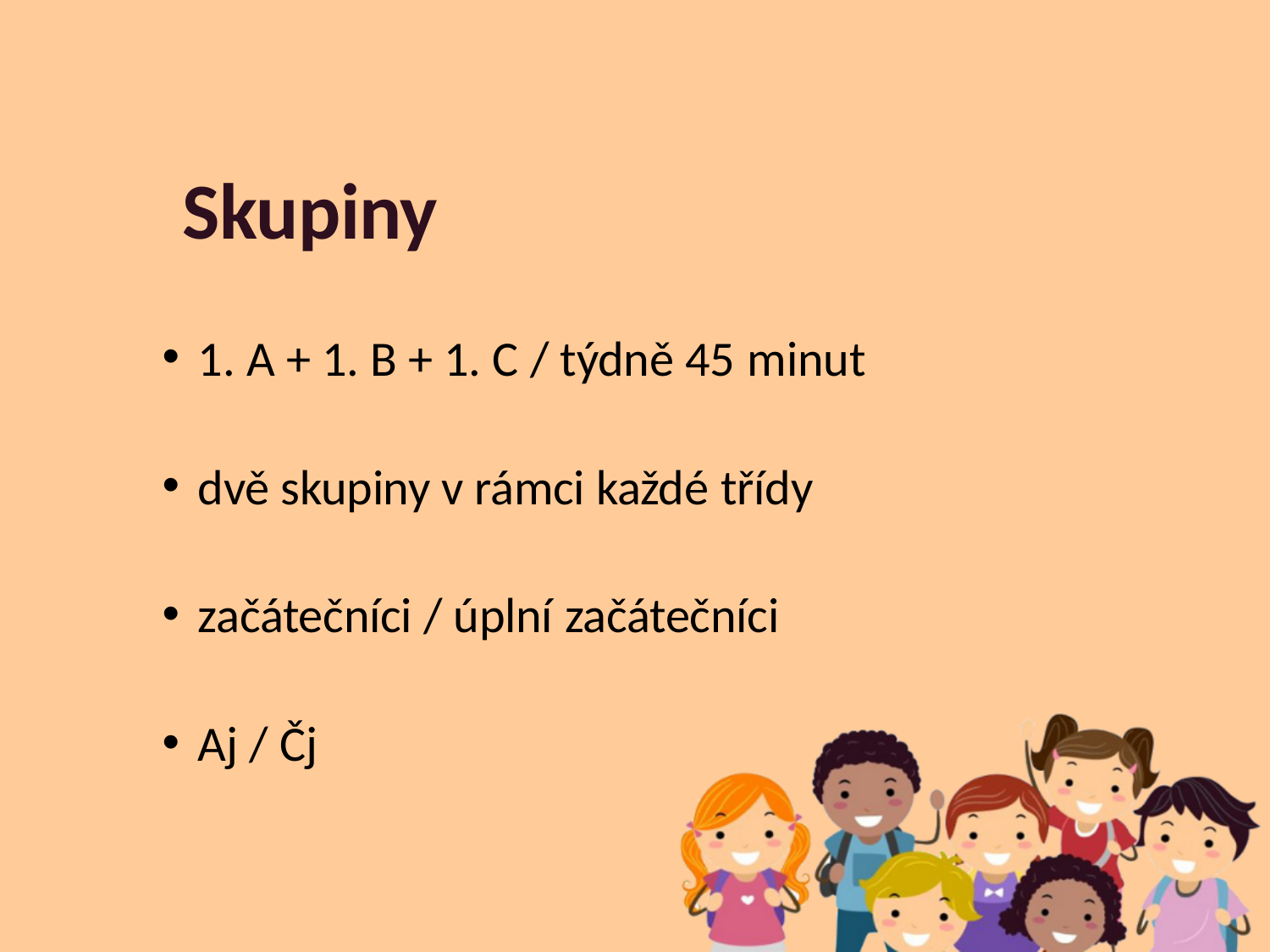

# Skupiny
1. A + 1. B + 1. C / týdně 45 minut
dvě skupiny v rámci každé třídy
začátečníci / úplní začátečníci
Aj / Čj